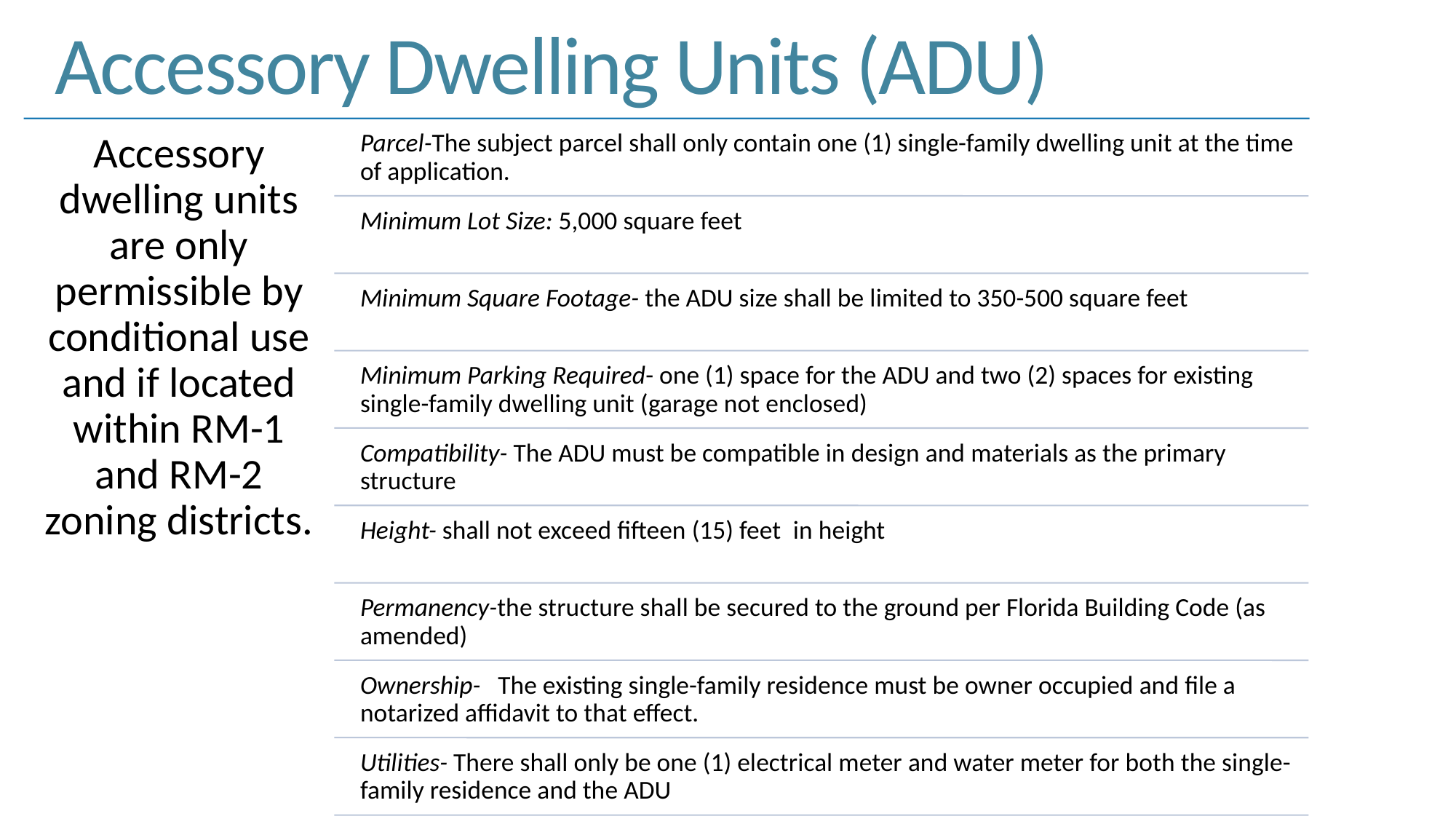

# Accessory Dwelling Units (ADU)
Accessory dwelling units are only permissible by conditional use and if located within RM-1 and RM-2 zoning districts.
Parcel-The subject parcel shall only contain one (1) single-family dwelling unit at the time of application.
Minimum Lot Size: 5,000 square feet
Minimum Square Footage- the ADU size shall be limited to 350-500 square feet
Minimum Parking Required- one (1) space for the ADU and two (2) spaces for existing single-family dwelling unit (garage not enclosed)
Compatibility- The ADU must be compatible in design and materials as the primary structure
Height- shall not exceed fifteen (15) feet  in height
Permanency-the structure shall be secured to the ground per Florida Building Code (as amended)
Ownership-   The existing single-family residence must be owner occupied and file a notarized affidavit to that effect.
Utilities- There shall only be one (1) electrical meter and water meter for both the single-family residence and the ADU